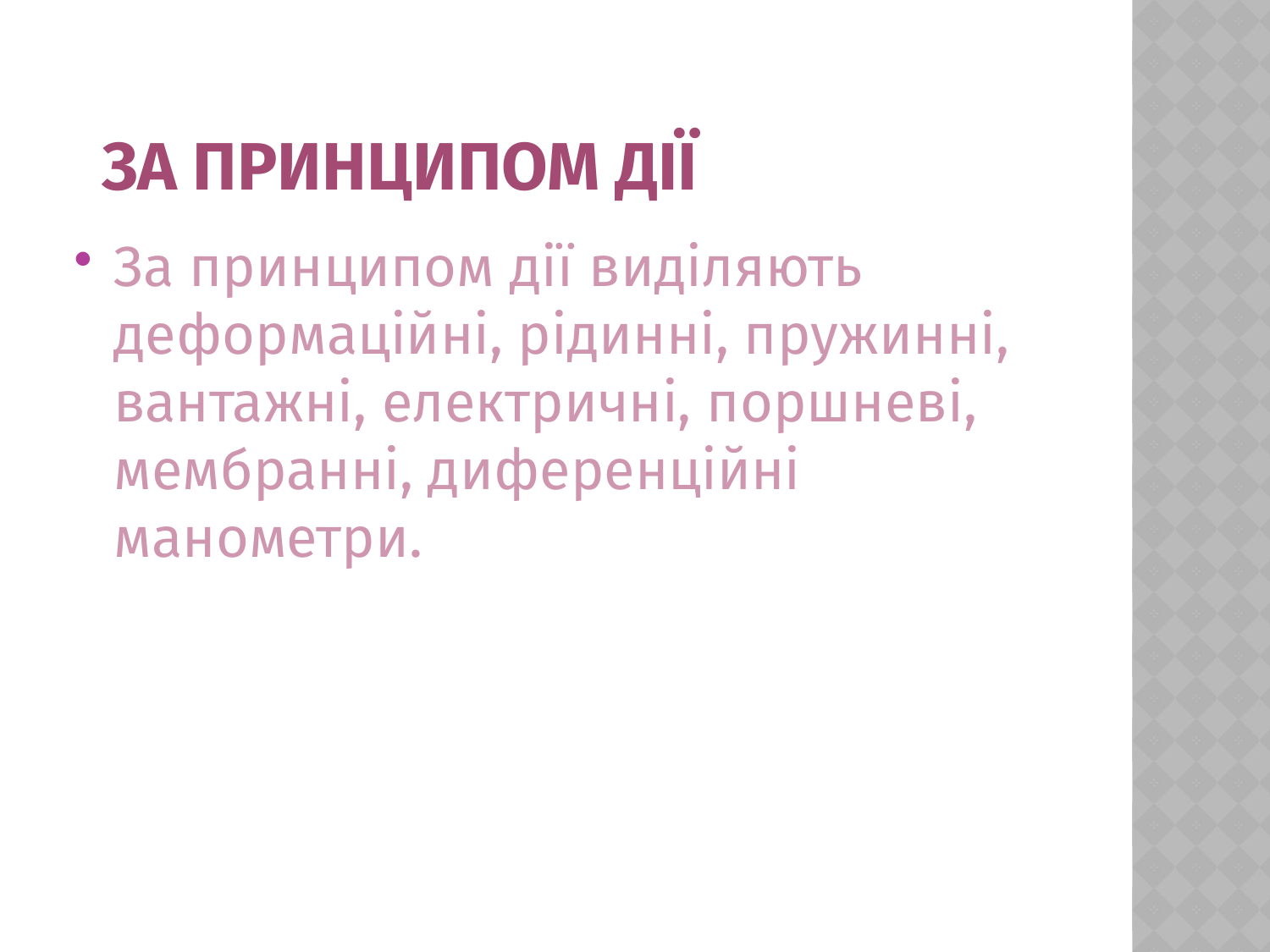

# За принципом дії
За принципом дії виділяють деформаційні, рідинні, пружинні, вантажні, електричні, поршневі, мембранні, диференційні манометри.